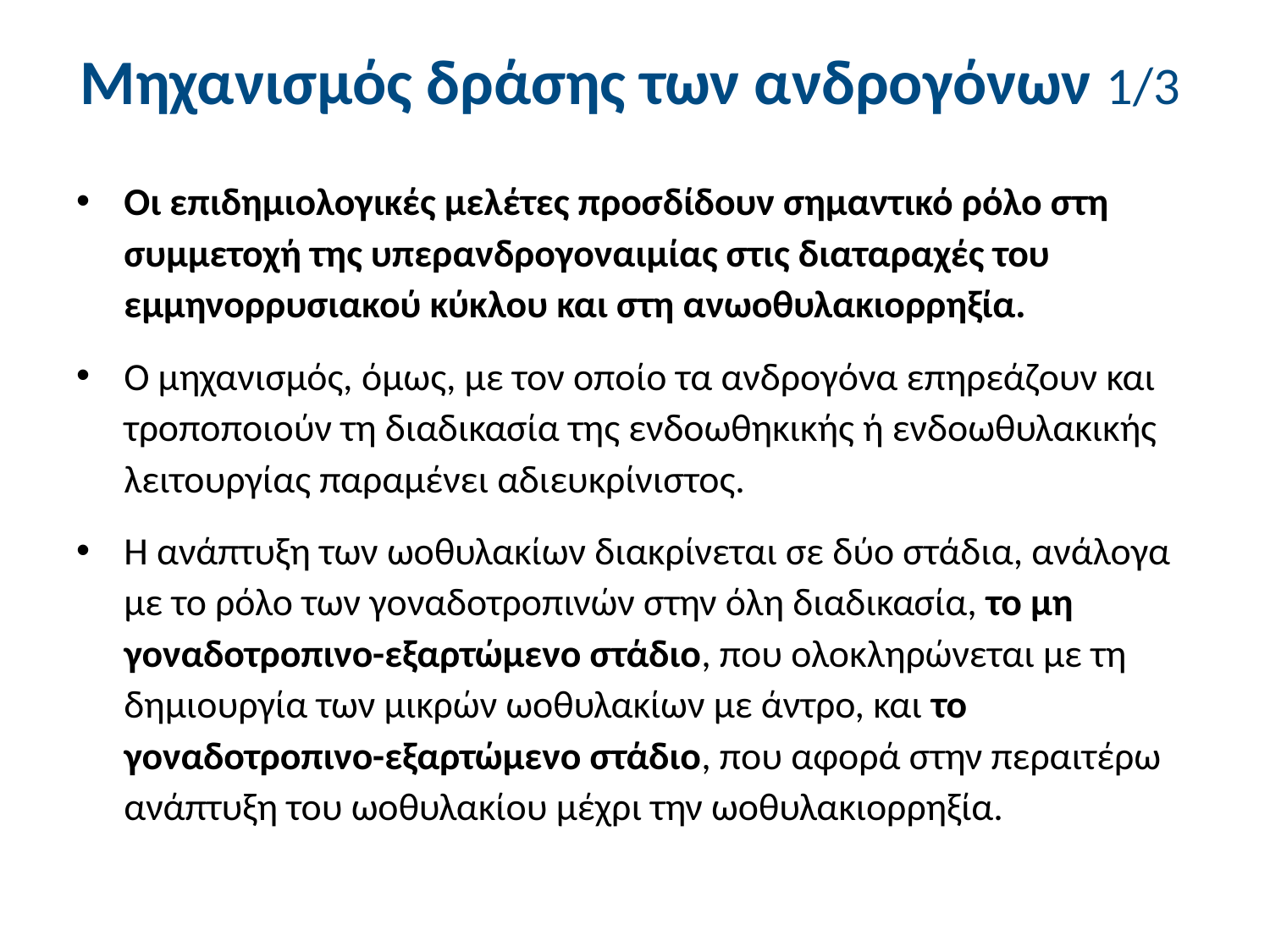

# Μηχανισμός δράσης των ανδρογόνων 1/3
Οι επιδημιολογικές μελέτες προσδίδουν σημαντικό ρόλο στη συμμετοχή της υπερανδρογοναιμίας στις διαταραχές του εμμηνορρυσιακού κύκλου και στη ανωοθυλακιορρηξία.
Ο μηχανισμός, όμως, με τον οποίο τα ανδρογόνα επηρεάζουν και τροποποιούν τη διαδικασία της ενδοωθηκικής ή ενδοωθυλακικής λειτουργίας παραμένει αδιευκρίνιστος.
H ανάπτυξη των ωοθυλακίων διακρίνεται σε δύο στάδια, ανάλογα με το ρόλο των γοναδοτροπινών στην όλη διαδικασία, το μη γοναδοτροπινο-εξαρτώμενο στάδιο, που ολοκληρώνεται με τη δημιουργία των μικρών ωοθυλακίων με άντρο, και το γοναδοτροπινo-εξαρτώμενο στάδιο, που αφορά στην περαιτέρω ανάπτυξη του ωοθυλακίου μέχρι την ωοθυλακιορρηξία.